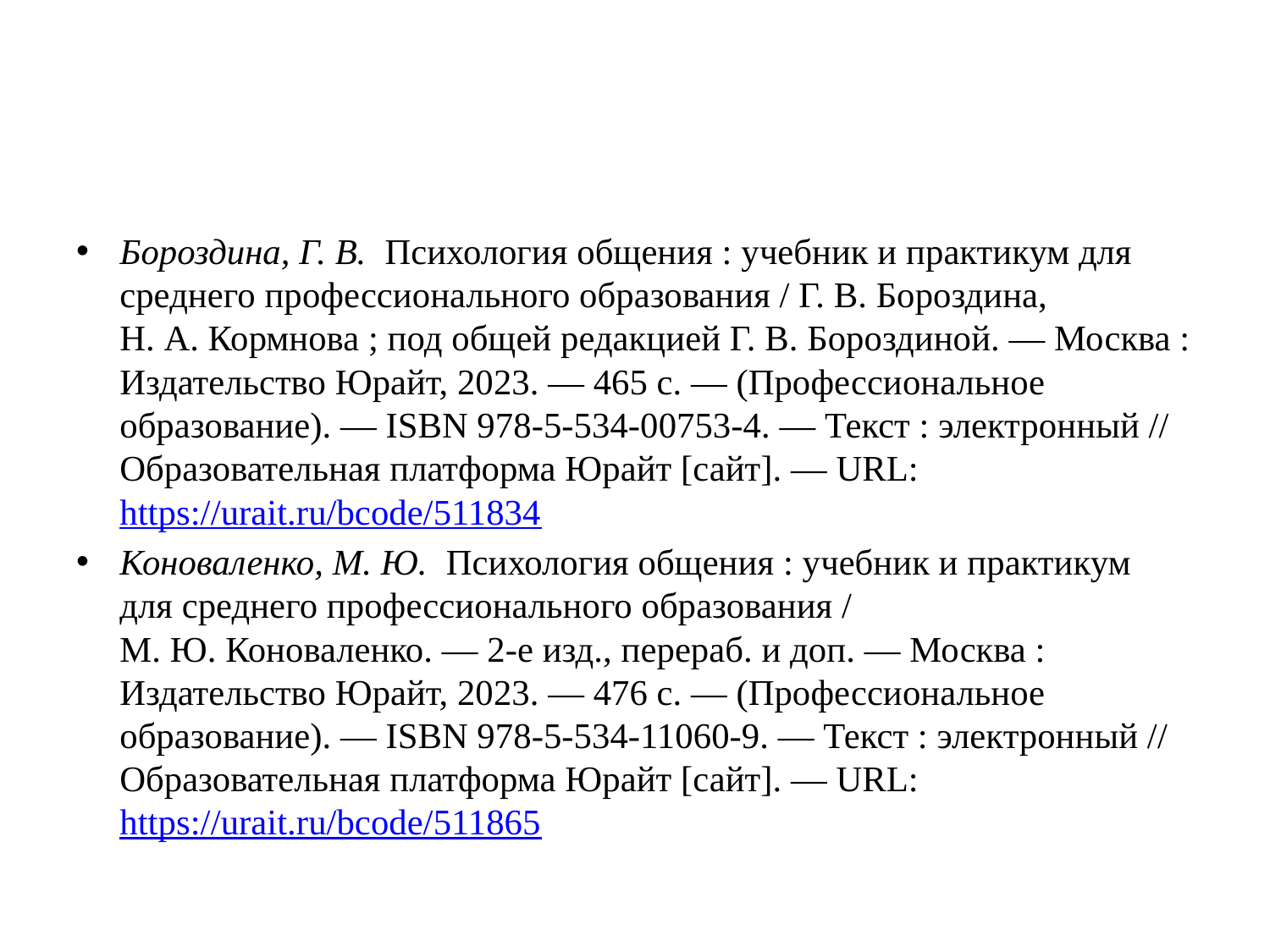

#
Бороздина, Г. В.  Психология общения : учебник и практикум для среднего профессионального образования / Г. В. Бороздина, Н. А. Кормнова ; под общей редакцией Г. В. Бороздиной. — Москва : Издательство Юрайт, 2023. — 465 с. — (Профессиональное образование). — ISBN 978-5-534-00753-4. — Текст : электронный // Образовательная платформа Юрайт [сайт]. — URL: https://urait.ru/bcode/511834
Коноваленко, М. Ю.  Психология общения : учебник и практикум для среднего профессионального образования / М. Ю. Коноваленко. — 2-е изд., перераб. и доп. — Москва : Издательство Юрайт, 2023. — 476 с. — (Профессиональное образование). — ISBN 978-5-534-11060-9. — Текст : электронный // Образовательная платформа Юрайт [сайт]. — URL: https://urait.ru/bcode/511865